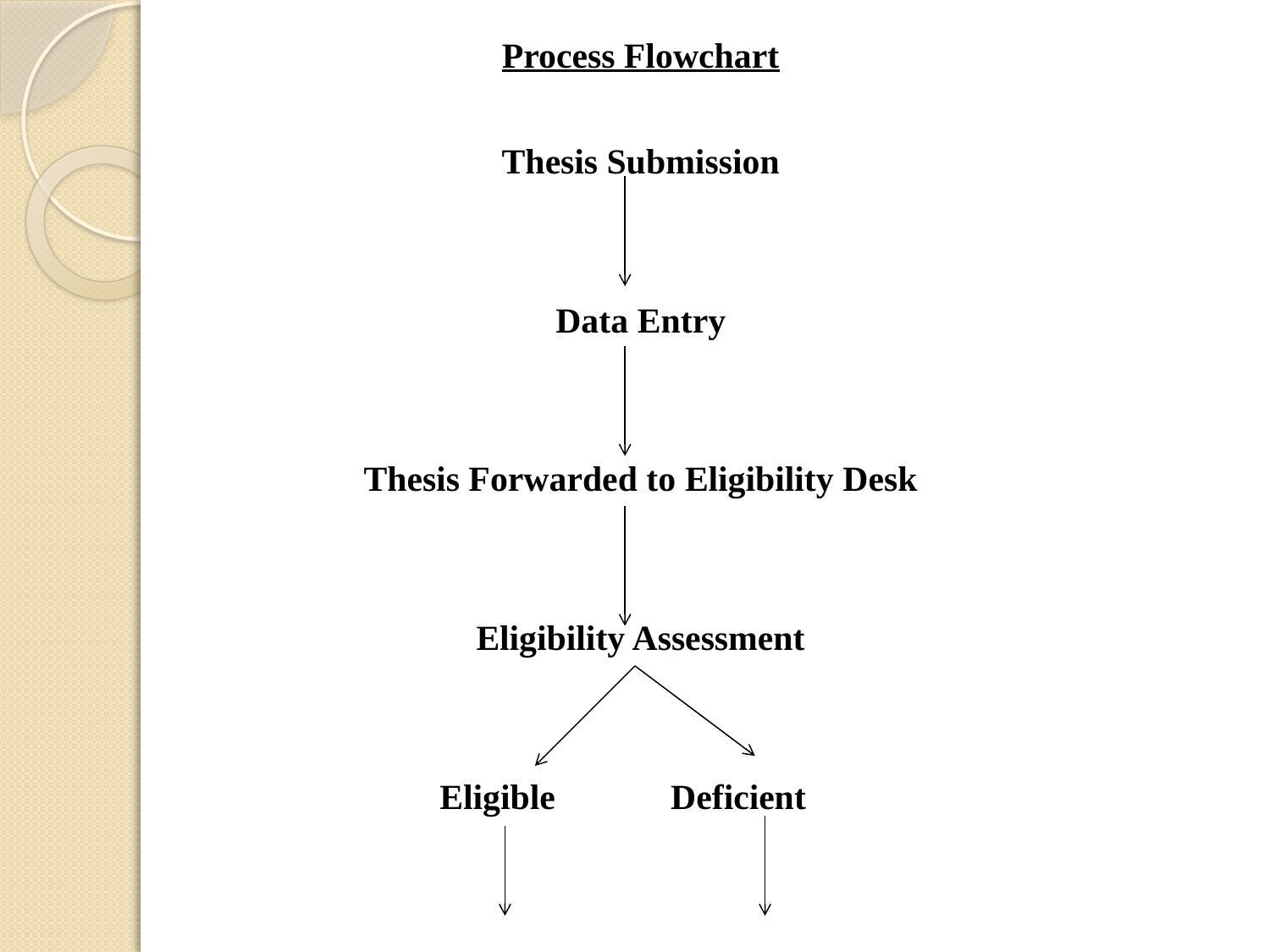

Process Flowchart

Thesis Submission

Data Entry

Thesis Forwarded to Eligibility Desk

Eligibility Assessment

Eligible             Deficient